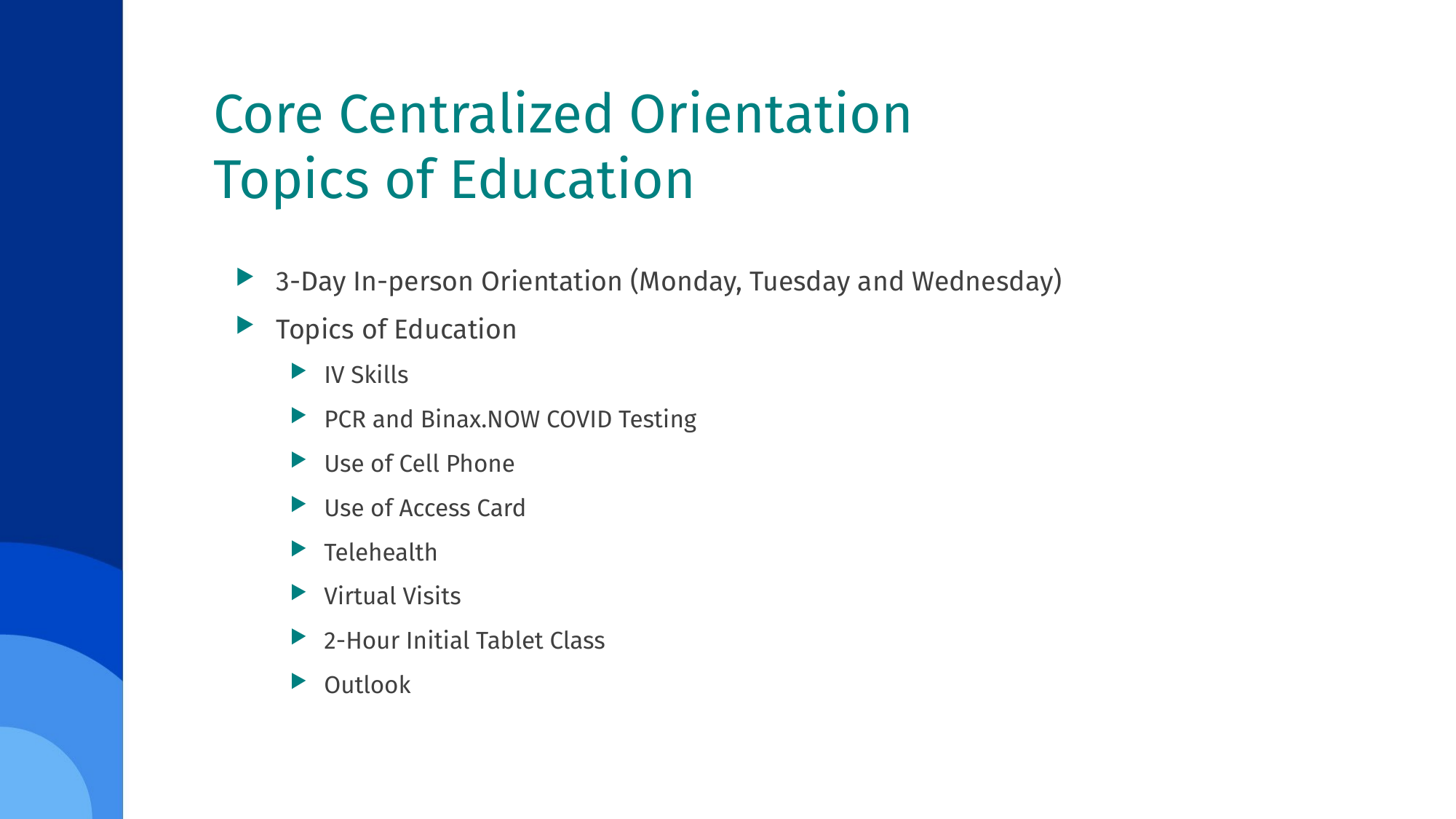

# Core Centralized Orientation Topics of Education
3-Day In-person Orientation (Monday, Tuesday and Wednesday)
Topics of Education
IV Skills
PCR and Binax.NOW COVID Testing
Use of Cell Phone
Use of Access Card
Telehealth
Virtual Visits
2-Hour Initial Tablet Class
Outlook